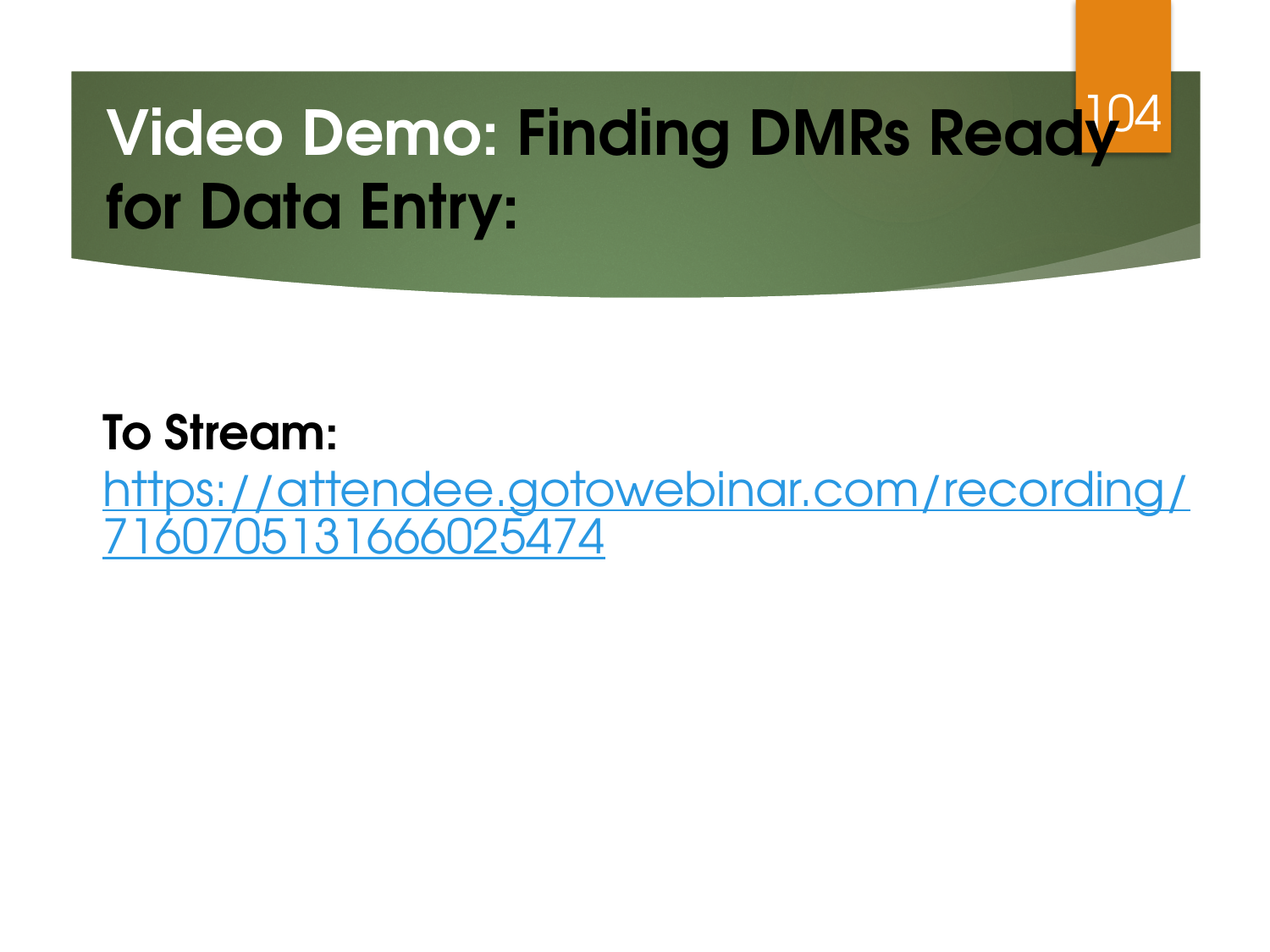

104
Video Demo: Finding DMRs Ready for Data Entry:
# To Stream: https://attendee.gotowebinar.com/recording/7160705131666025474